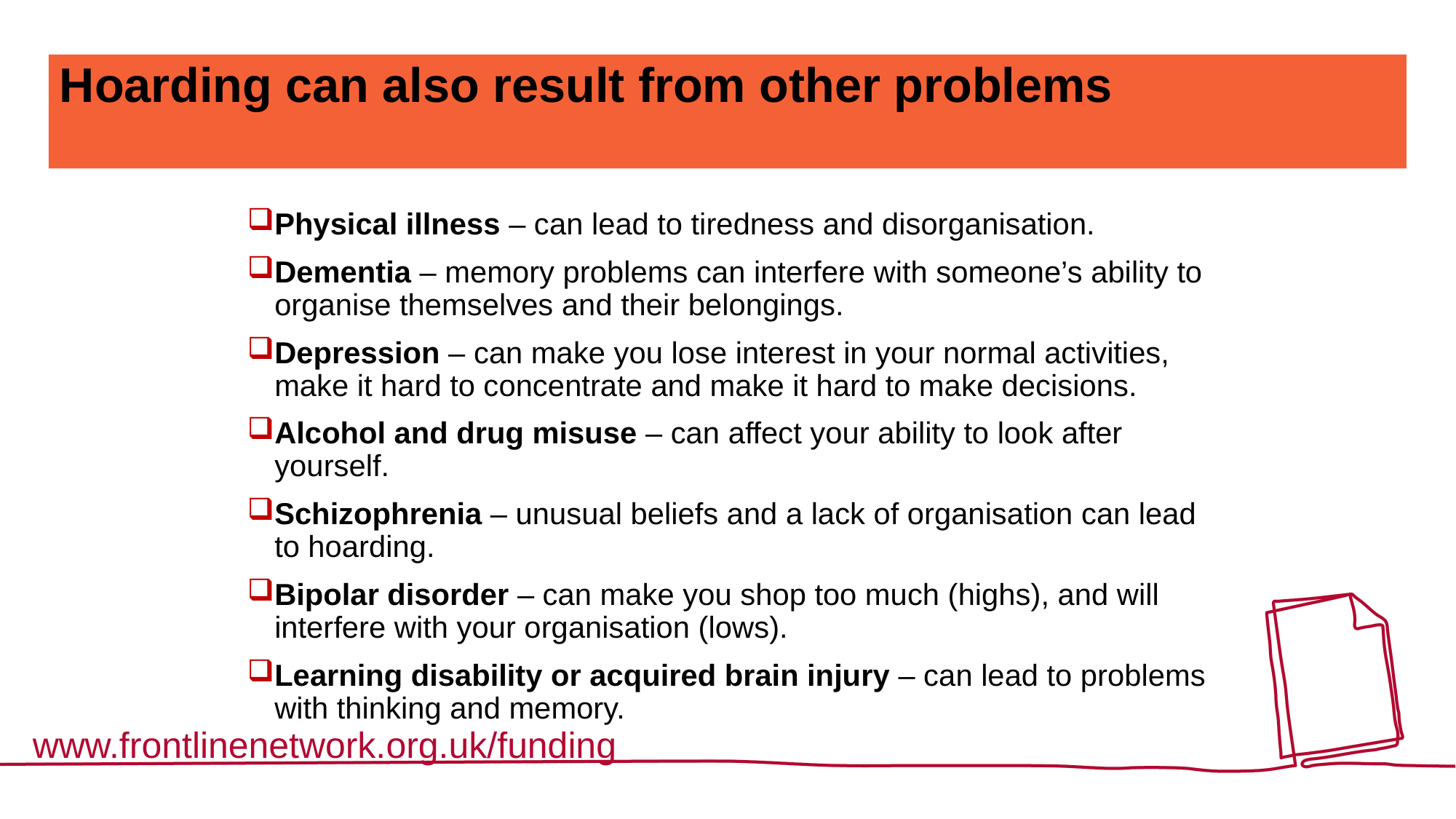

# Hoarding can also result from other problems
Physical illness – can lead to tiredness and disorganisation.
Dementia – memory problems can interfere with someone’s ability to organise themselves and their belongings.
Depression – can make you lose interest in your normal activities, make it hard to concentrate and make it hard to make decisions.
Alcohol and drug misuse – can affect your ability to look after yourself.
Schizophrenia – unusual beliefs and a lack of organisation can lead to hoarding.
Bipolar disorder – can make you shop too much (highs), and will interfere with your organisation (lows).
Learning disability or acquired brain injury – can lead to problems with thinking and memory.